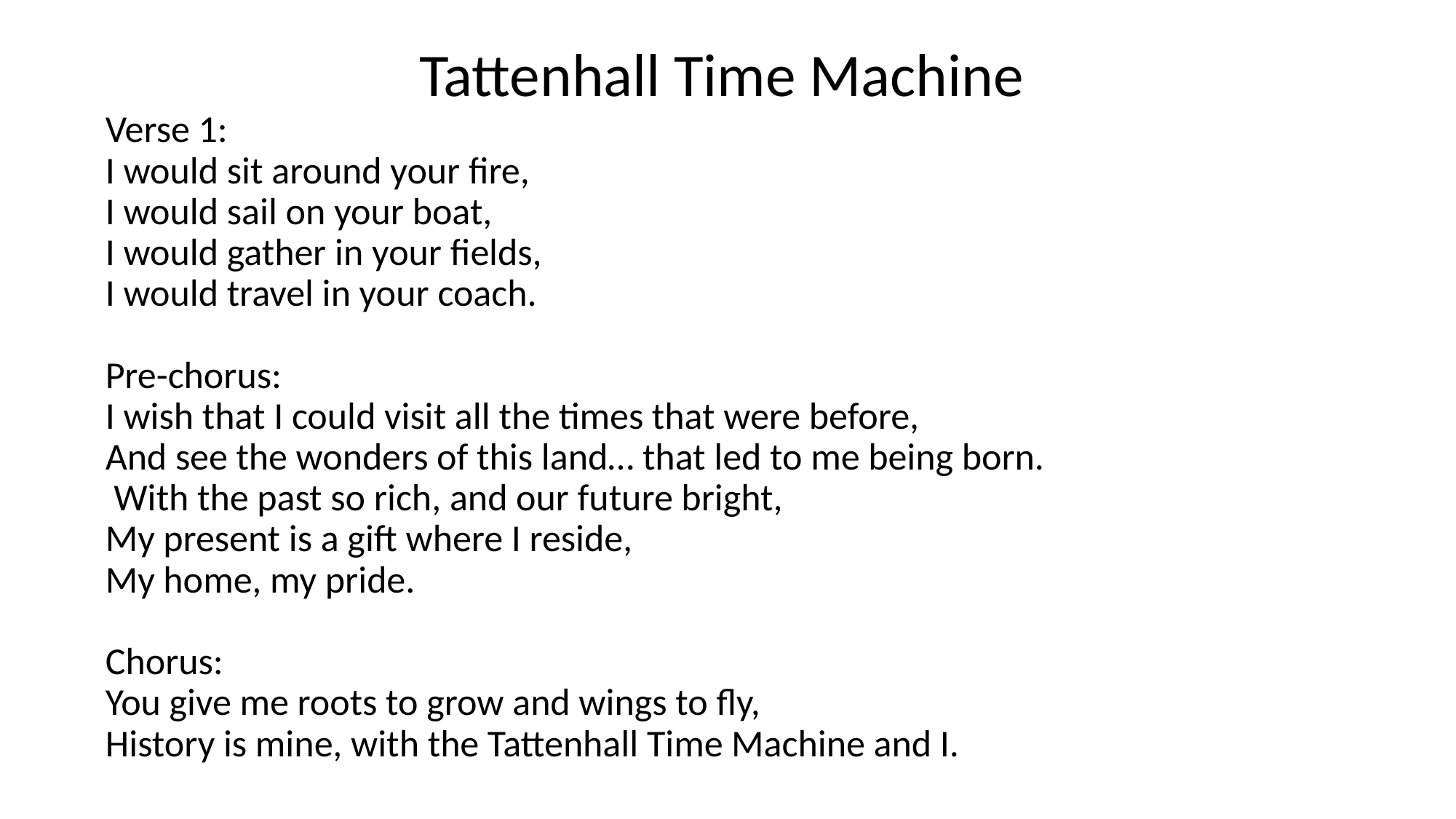

# Tattenhall Time Machine Verse 1: I would sit around your fire, I would sail on your boat, I would gather in your fields, I would travel in your coach. Pre-chorus: I wish that I could visit all the times that were before, And see the wonders of this land… that led to me being born. With the past so rich, and our future bright, My present is a gift where I reside, My home, my pride. Chorus: You give me roots to grow and wings to fly, History is mine, with the Tattenhall Time Machine and I.